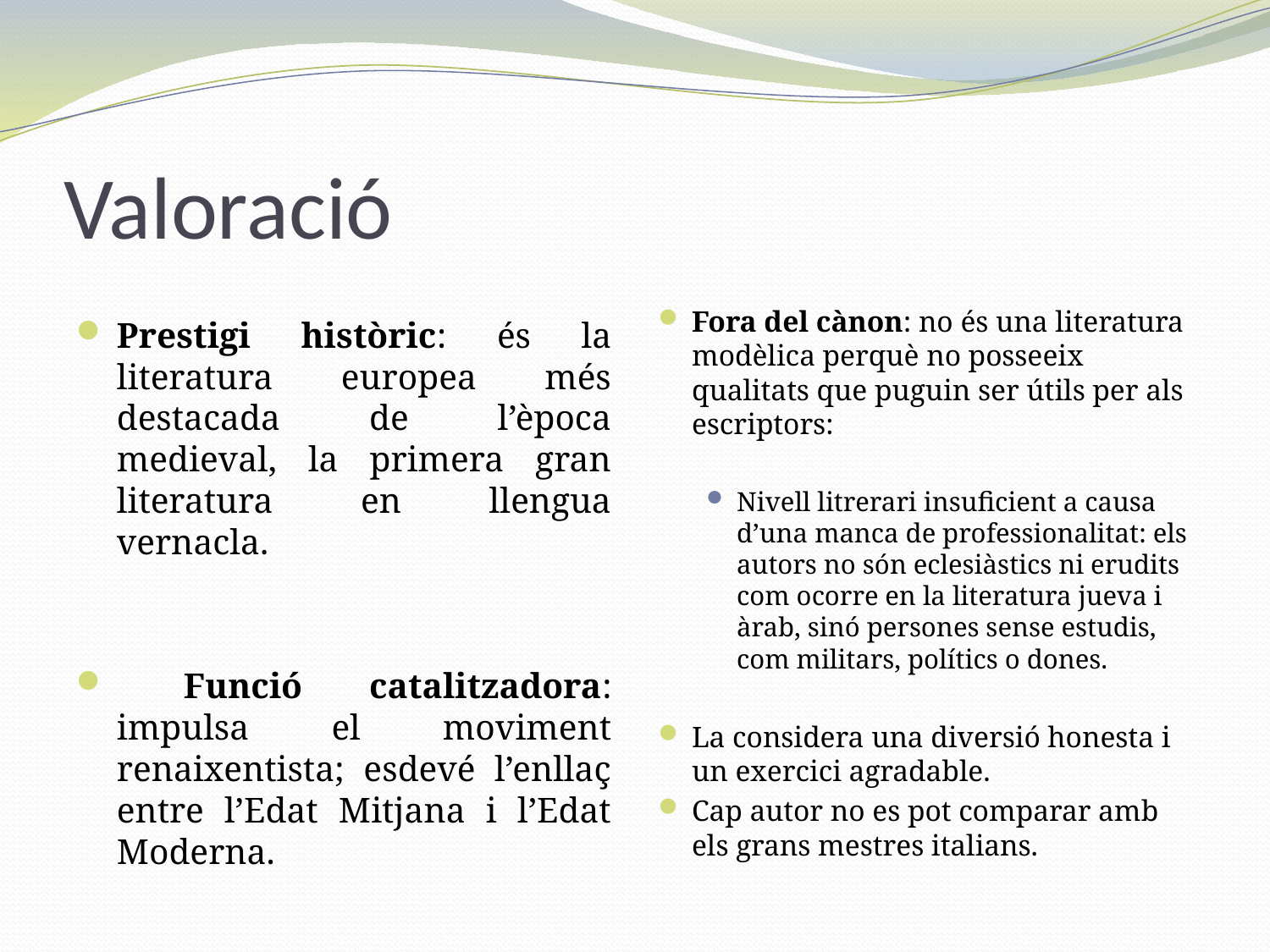

# Valoració
Fora del cànon: no és una literatura modèlica perquè no posseeix qualitats que puguin ser útils per als escriptors:

Nivell litrerari insuficient a causa d’una manca de professionalitat: els autors no són eclesiàstics ni erudits com ocorre en la literatura jueva i àrab, sinó persones sense estudis, com militars, polítics o dones.

La considera una diversió honesta i un exercici agradable.
Cap autor no es pot comparar amb els grans mestres italians.

Prestigi històric: és la literatura europea més destacada de l’època medieval, la primera gran literatura en llengua vernacla.

 Funció catalitzadora: impulsa el moviment renaixentista; esdevé l’enllaç entre l’Edat Mitjana i l’Edat Moderna.